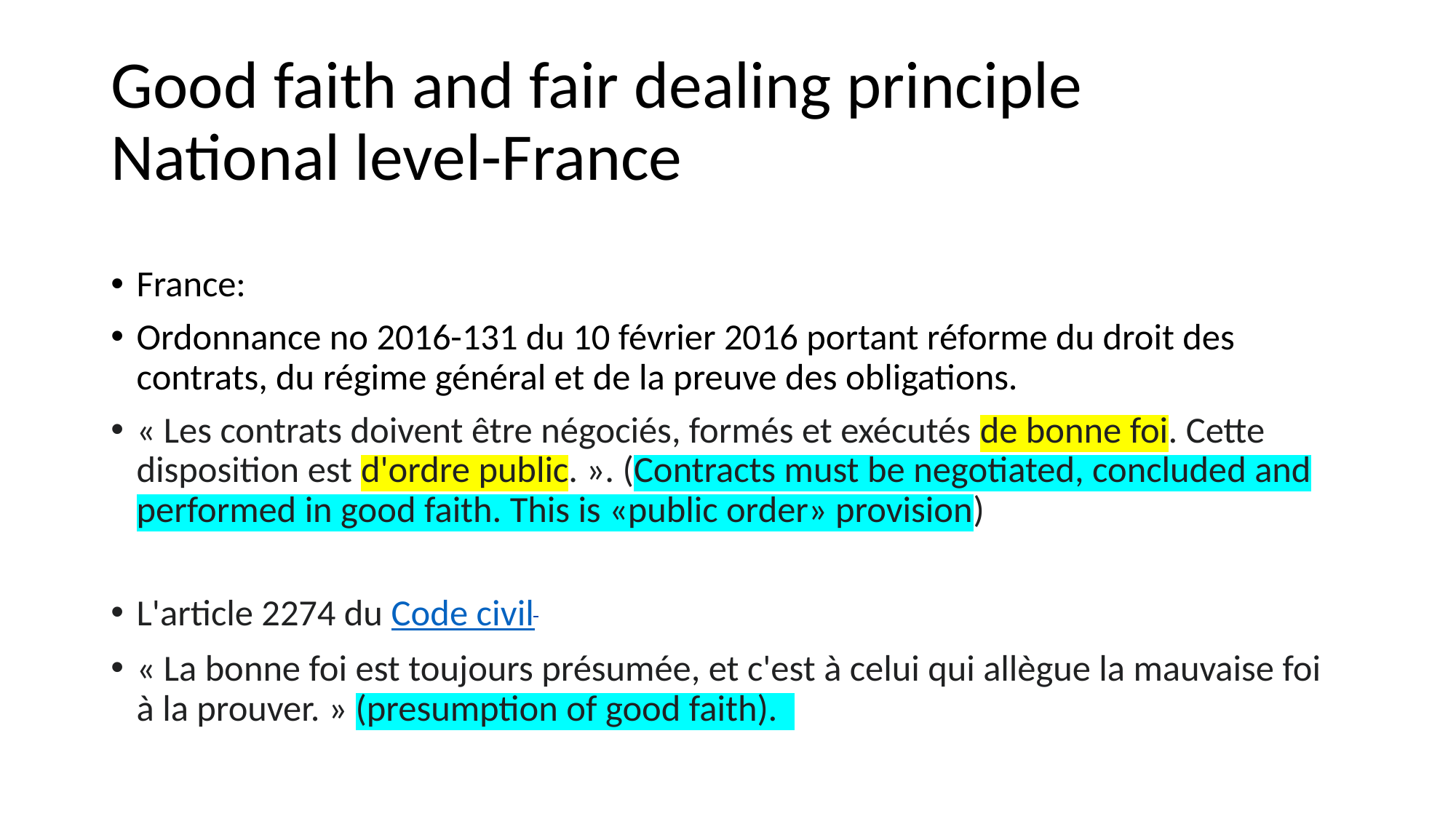

# Good faith and fair dealing principle National level-France

France:
Ordonnance no 2016-131 du 10 février 2016 portant réforme du droit des contrats, du régime général et de la preuve des obligations.
« Les contrats doivent être négociés, formés et exécutés de bonne foi. Cette disposition est d'ordre public. ». (Contracts must be negotiated, concluded and performed in good faith. This is «public order» provision)

L'article 2274 du Code civil
« La bonne foi est toujours présumée, et c'est à celui qui allègue la mauvaise foi à la prouver. » (presumption of good faith).